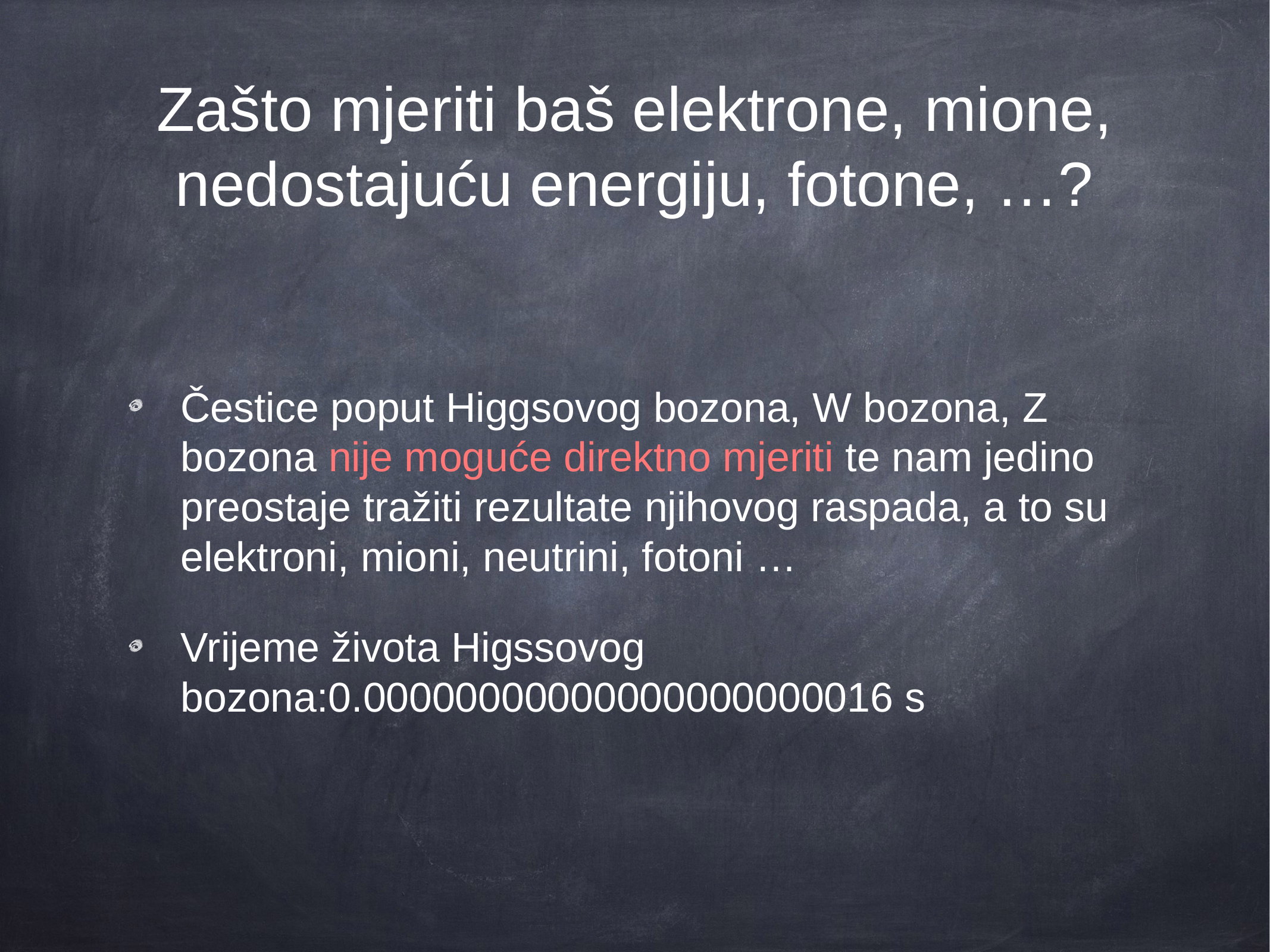

# Zašto mjeriti baš elektrone, mione, nedostajuću energiju, fotone, …?
Čestice poput Higgsovog bozona, W bozona, Z bozona nije moguće direktno mjeriti te nam jedino preostaje tražiti rezultate njihovog raspada, a to su elektroni, mioni, neutrini, fotoni …
Vrijeme života Higssovog bozona:0.00000000000000000000016 s